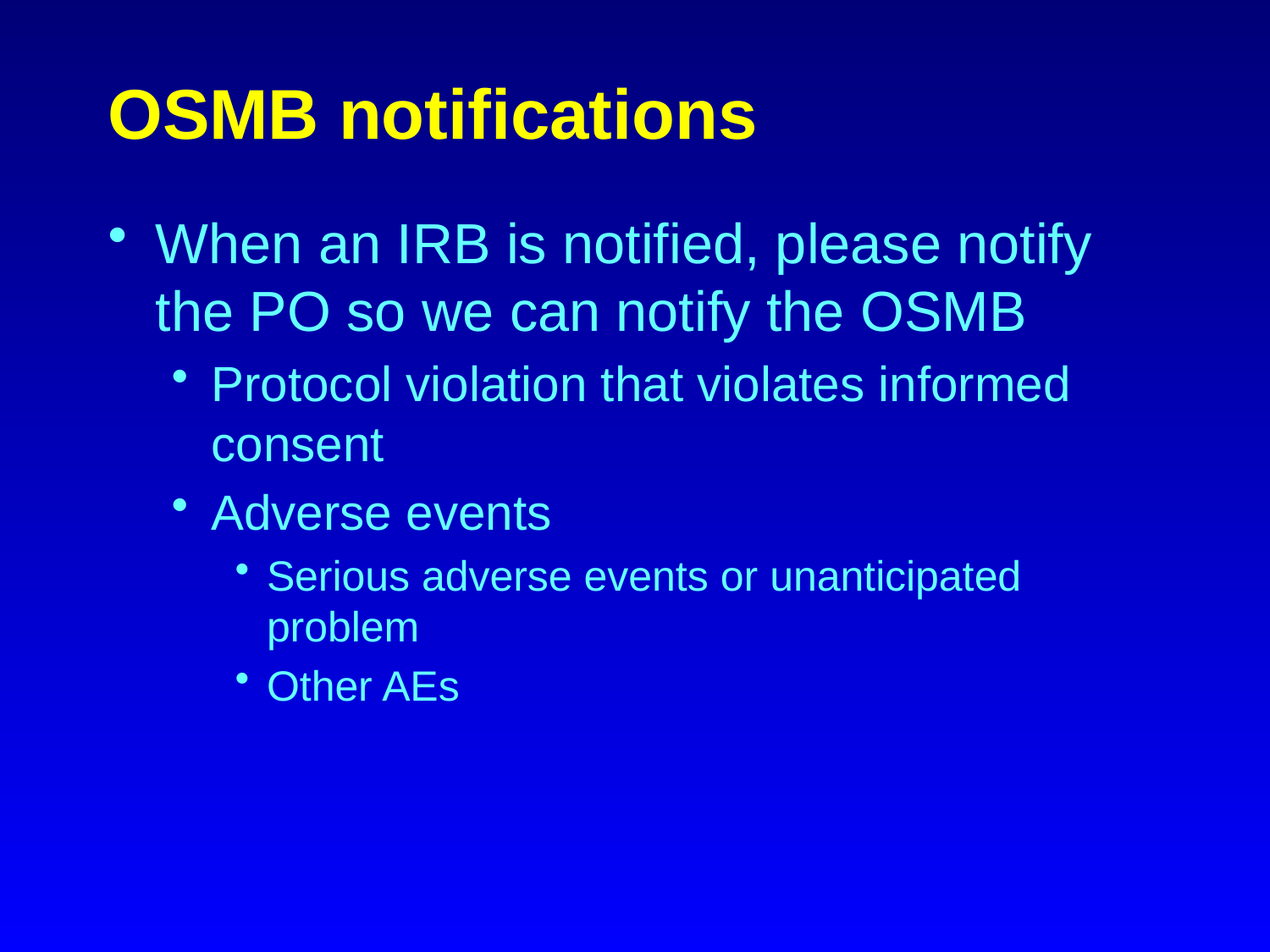

# OSMB notifications
When an IRB is notified, please notify the PO so we can notify the OSMB
Protocol violation that violates informed consent
Adverse events
Serious adverse events or unanticipated problem
Other AEs